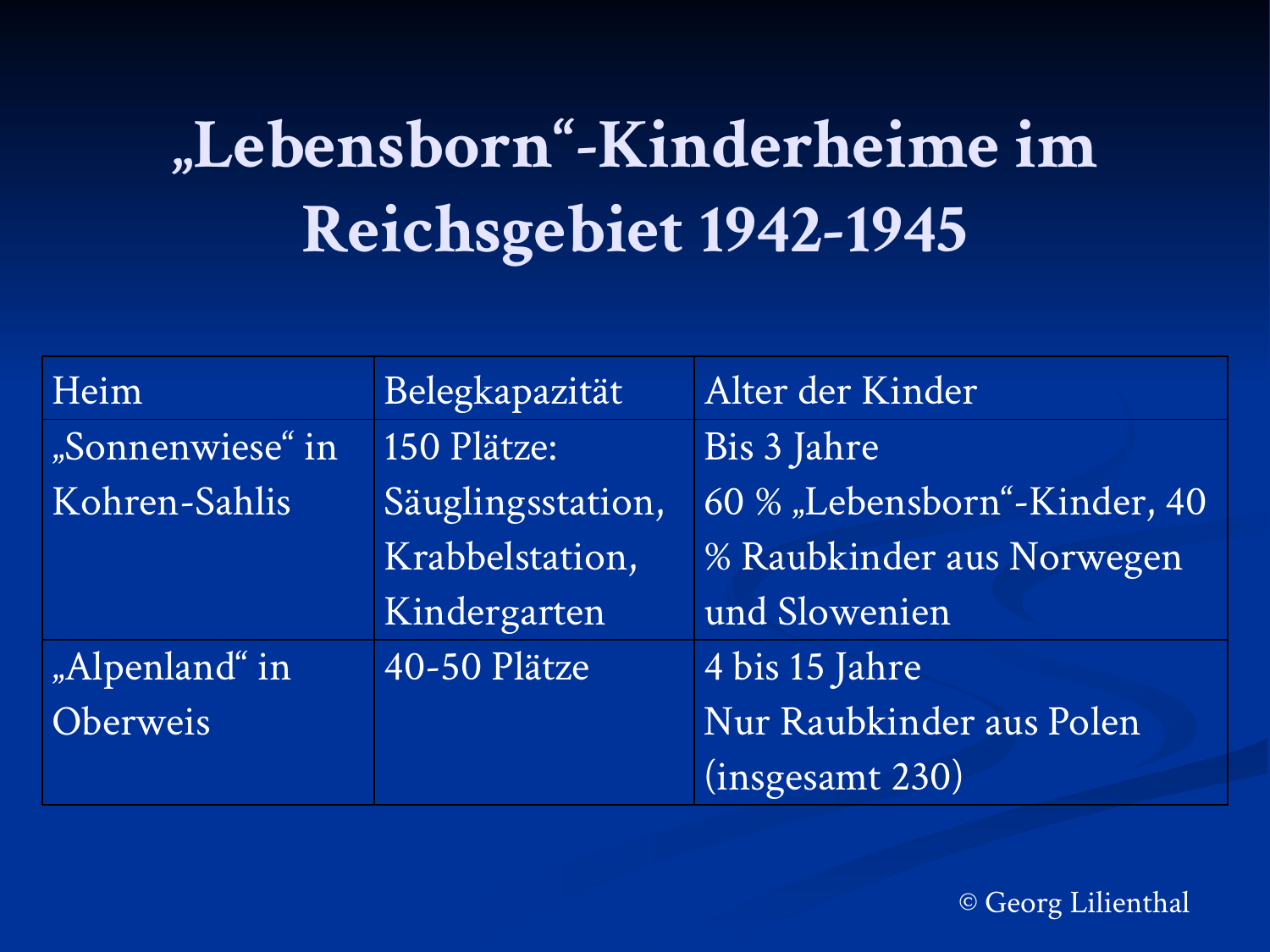

# „Lebensborn“-Kinderheime im Reichsgebiet 1942-1945
| Heim | Belegkapazität | Alter der Kinder |
| --- | --- | --- |
| „Sonnenwiese“ in Kohren-Sahlis | 150 Plätze: Säuglingsstation, Krabbelstation, Kindergarten | Bis 3 Jahre 60 % „Lebensborn“-Kinder, 40 % Raubkinder aus Norwegen und Slowenien |
| „Alpenland“ in Oberweis | 40-50 Plätze | 4 bis 15 Jahre Nur Raubkinder aus Polen (insgesamt 230) |
© Georg Lilienthal